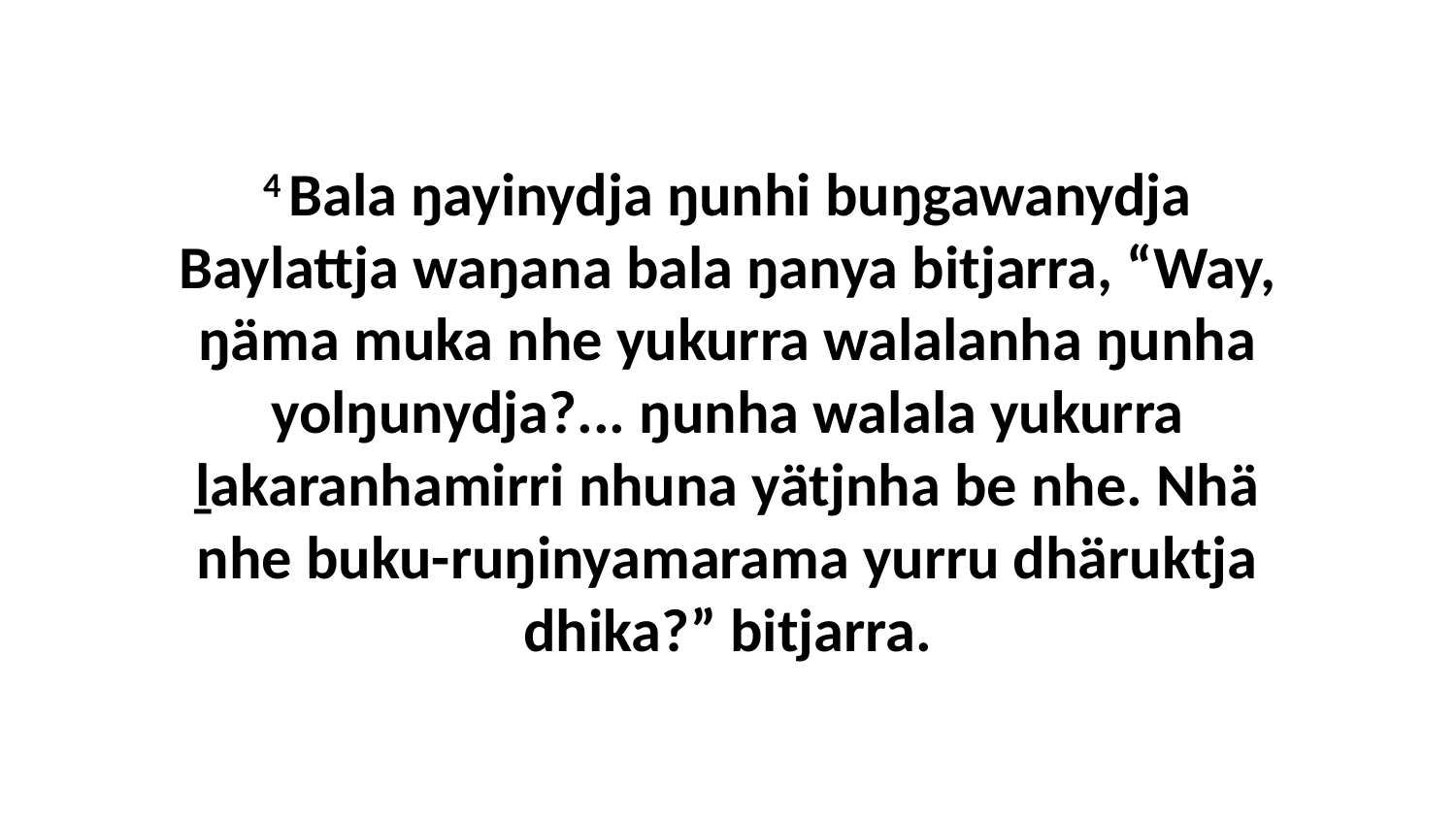

4 Bala ŋayinydja ŋunhi buŋgawanydja Baylattja waŋana bala ŋanya bitjarra, “Way, ŋäma muka nhe yukurra walalanha ŋunha yolŋunydja?... ŋunha walala yukurra ḻakaranhamirri nhuna yätjnha be nhe. Nhä nhe buku-ruŋinyamarama yurru dhäruktja dhika?” bitjarra.